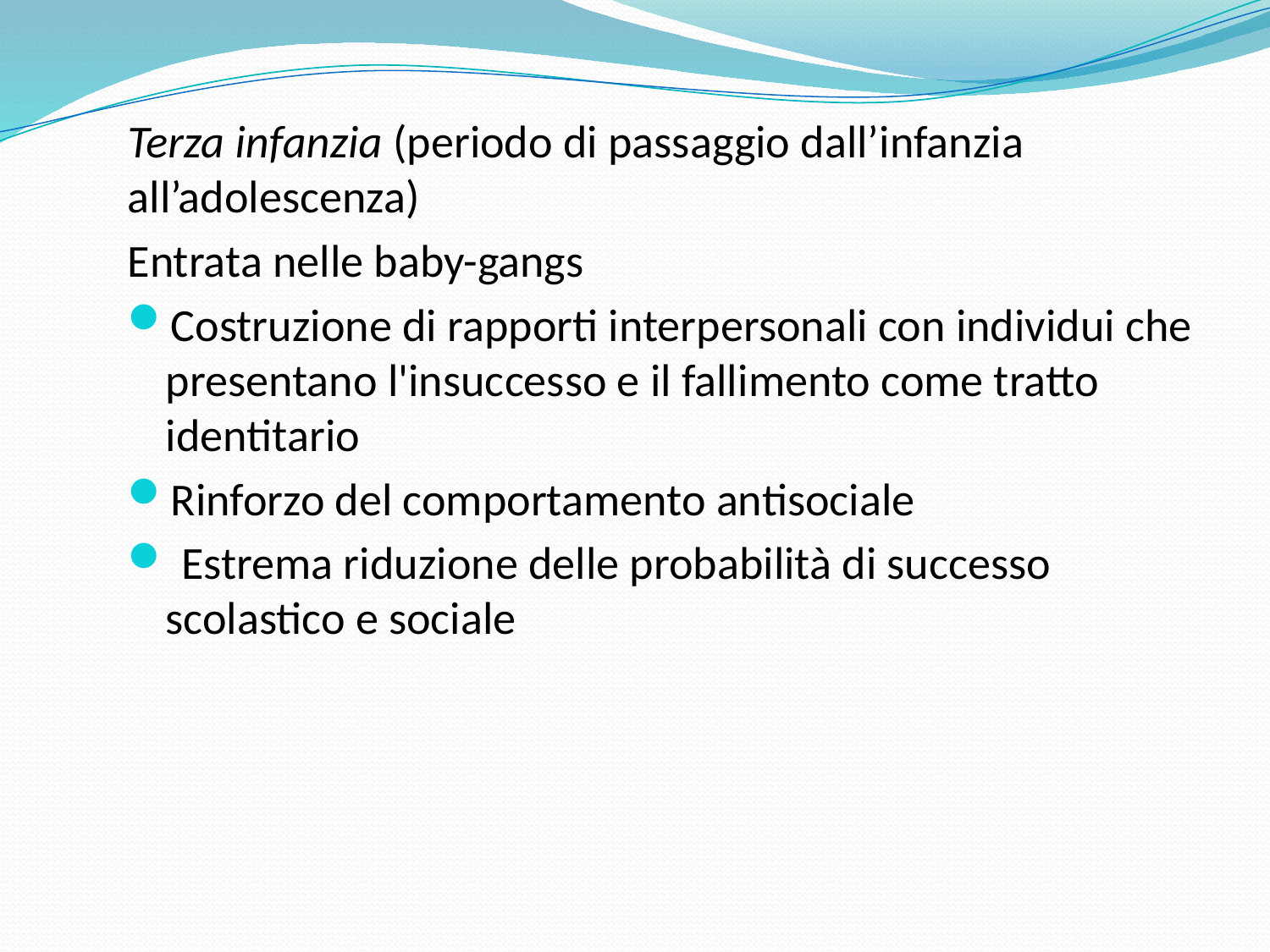

Terza infanzia (periodo di passaggio dall’infanzia all’adolescenza)
Entrata nelle baby-gangs
Costruzione di rapporti interpersonali con individui che presentano l'insuccesso e il fallimento come tratto identitario
Rinforzo del comportamento antisociale
 Estrema riduzione delle probabilità di successo scolastico e sociale